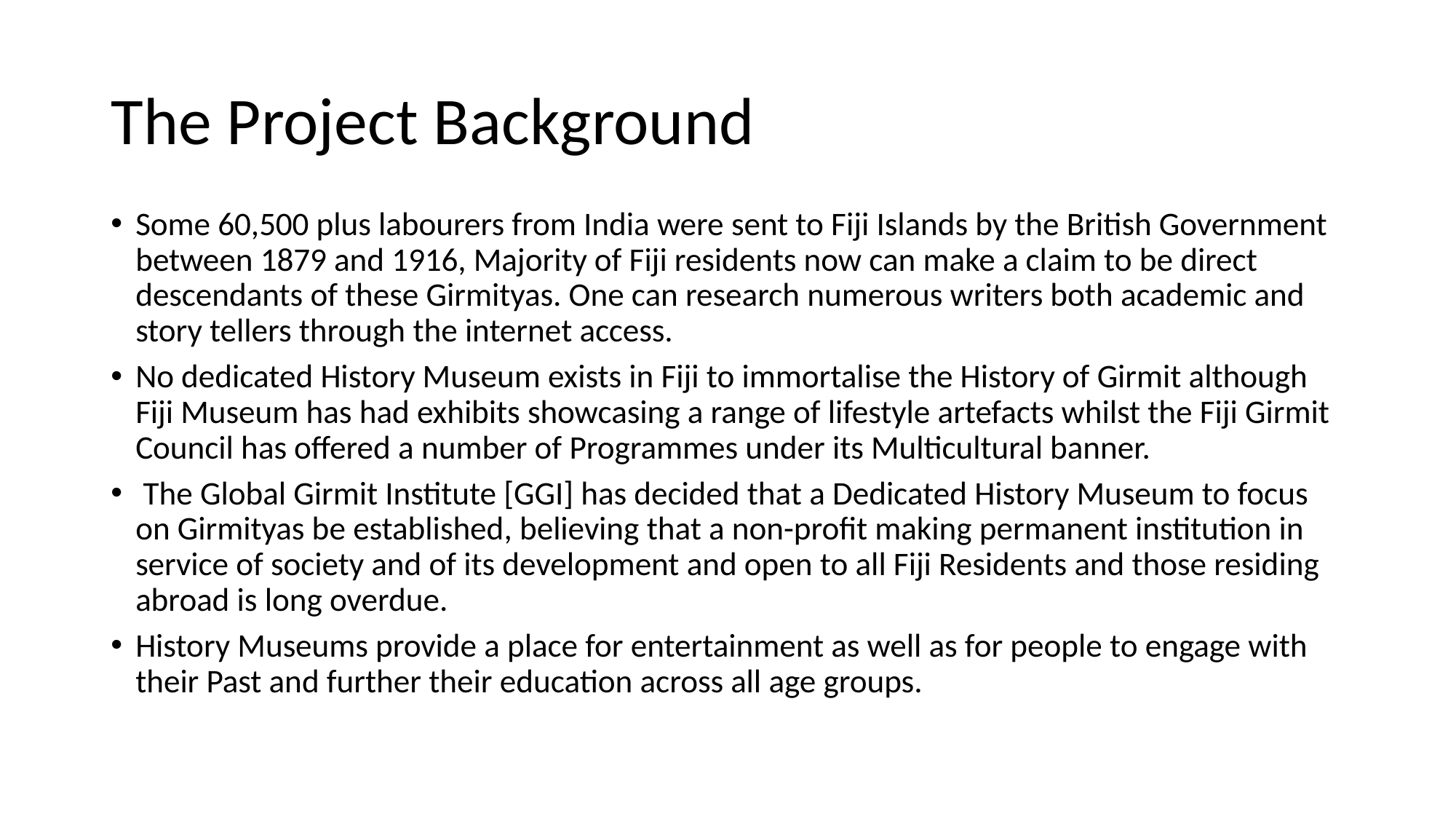

# The Project Background

Some 60,500 plus labourers from India were sent to Fiji Islands by the British Government between 1879 and 1916, Majority of Fiji residents now can make a claim to be direct descendants of these Girmityas. One can research numerous writers both academic and story tellers through the internet access.
No dedicated History Museum exists in Fiji to immortalise the History of Girmit although Fiji Museum has had exhibits showcasing a range of lifestyle artefacts whilst the Fiji Girmit Council has offered a number of Programmes under its Multicultural banner.
 The Global Girmit Institute [GGI] has decided that a Dedicated History Museum to focus on Girmityas be established, believing that a non-profit making permanent institution in service of society and of its development and open to all Fiji Residents and those residing abroad is long overdue.
History Museums provide a place for entertainment as well as for people to engage with their Past and further their education across all age groups.